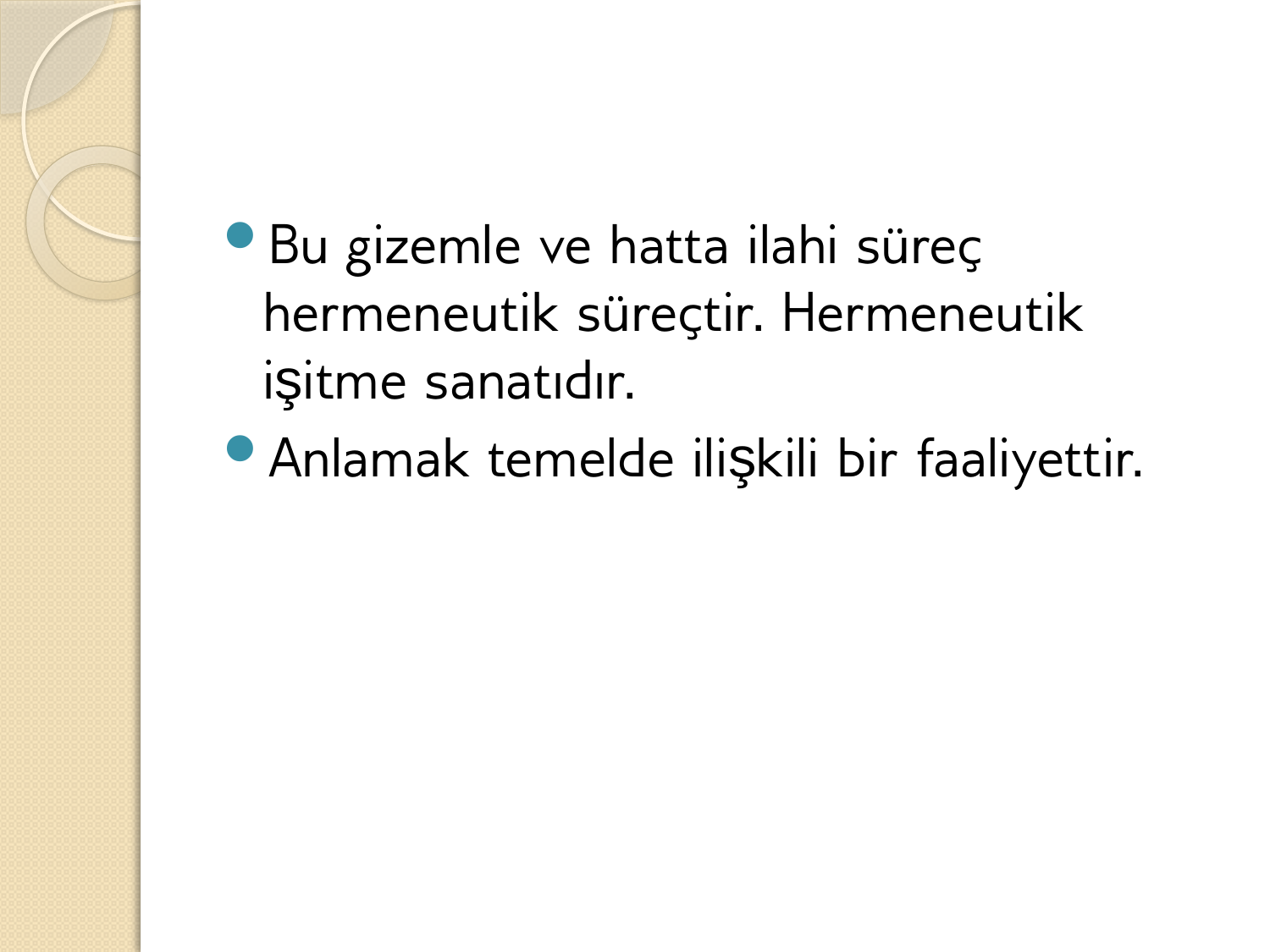

#
Bu gizemle ve hatta ilahi süreç hermeneutik süreçtir. Hermeneutik işitme sanatıdır.
Anlamak temelde ilişkili bir faaliyettir.